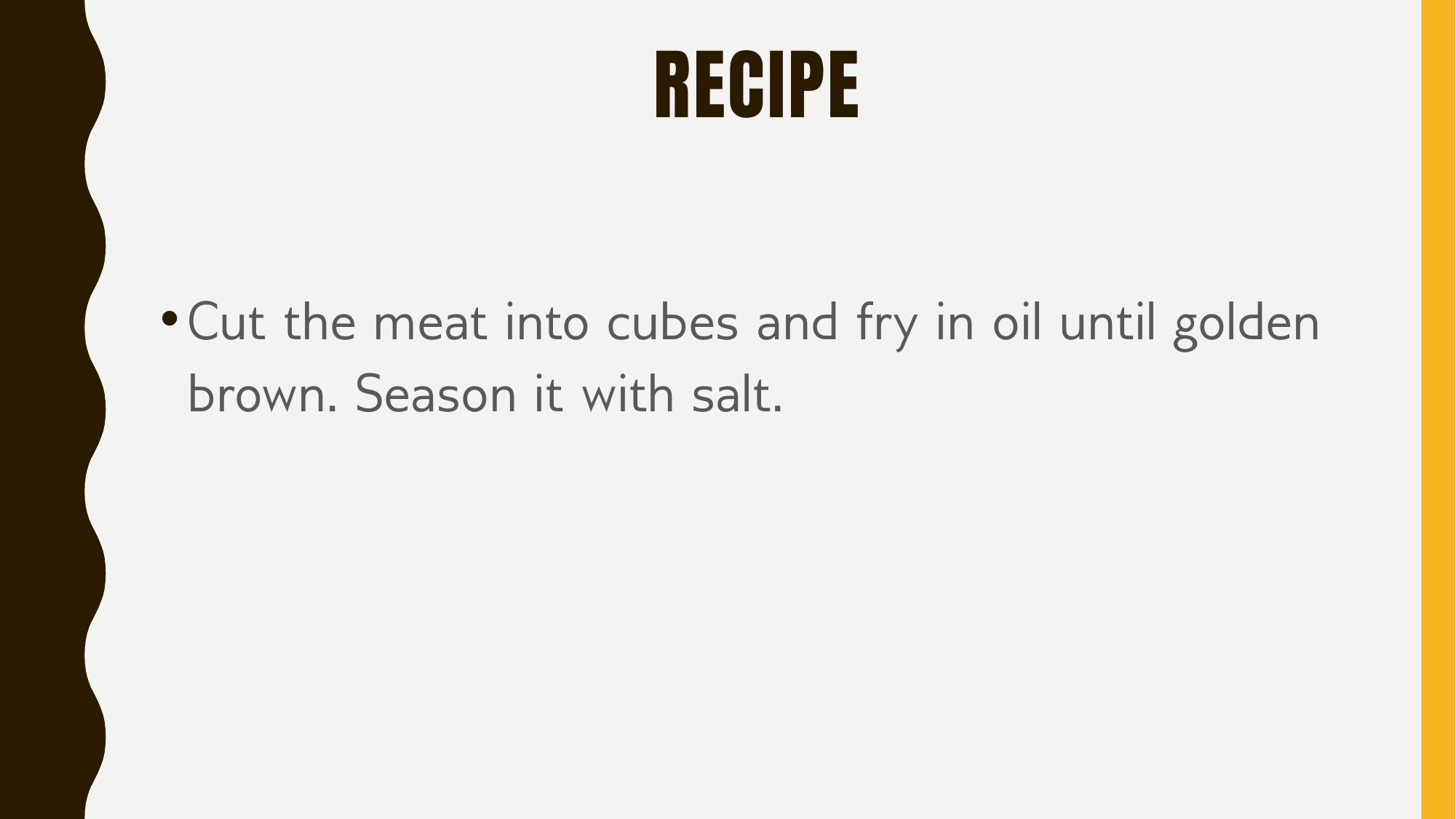

# recipe
Cut the meat into cubes and fry in oil until golden brown. Season it with salt.